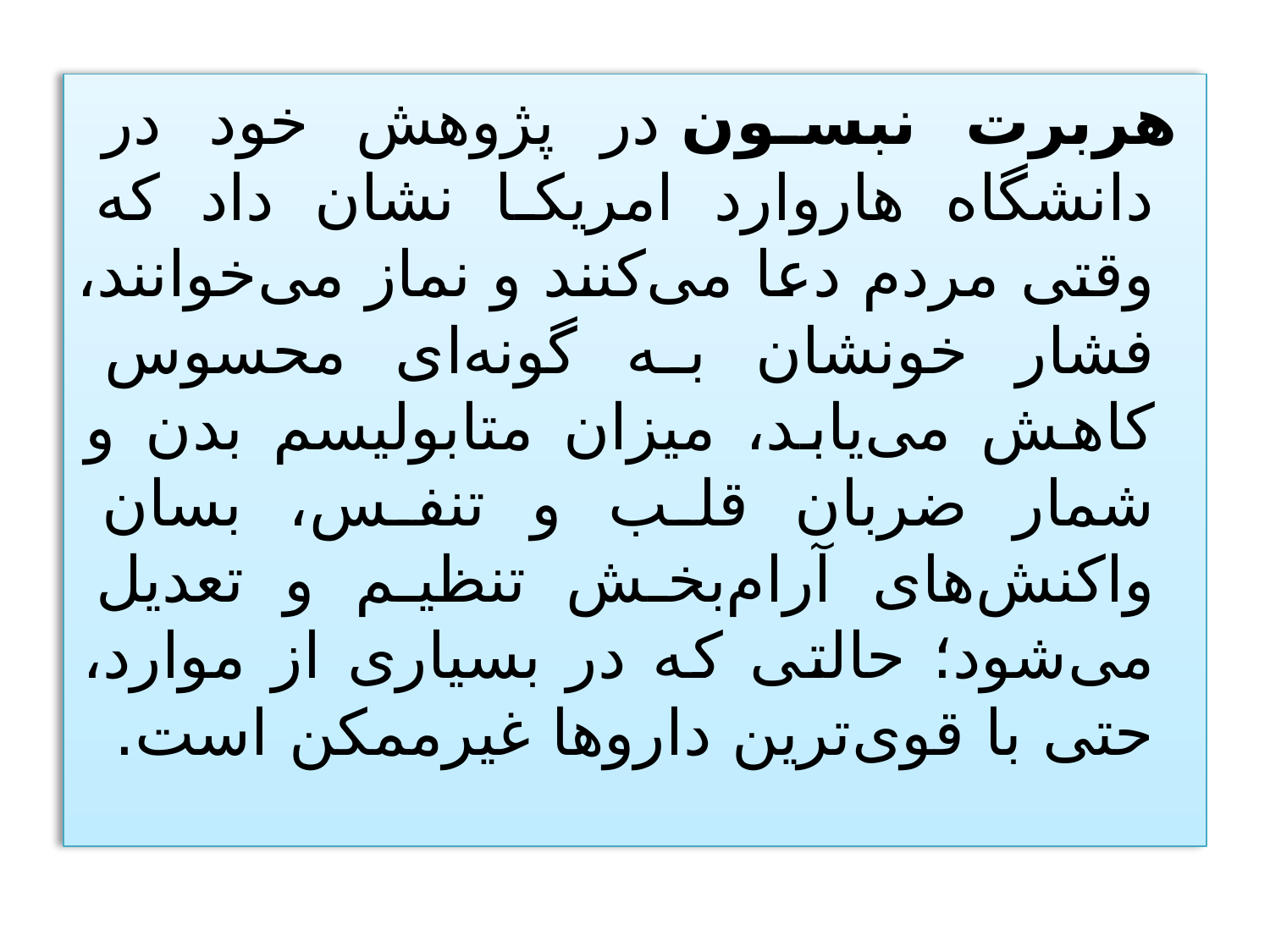

هربرت نبسون در پژوهش خود در دانشگاه هاروارد امريكا نشان داد كه وقتى مردم دعا مى‌كنند و نماز مى‌خوانند، فشار خونشان به گونه‌اى محسوس كاهش مى‌يابد، ميزان متابوليسم بدن و شمار ضربان قلب و تنفس، بسان واكنش‌هاى آرام‌بخش تنظيم و تعديل مى‌شود؛ حالتى كه در بسيارى از موارد، حتى با قوى‌ترين داروها غيرممكن است.